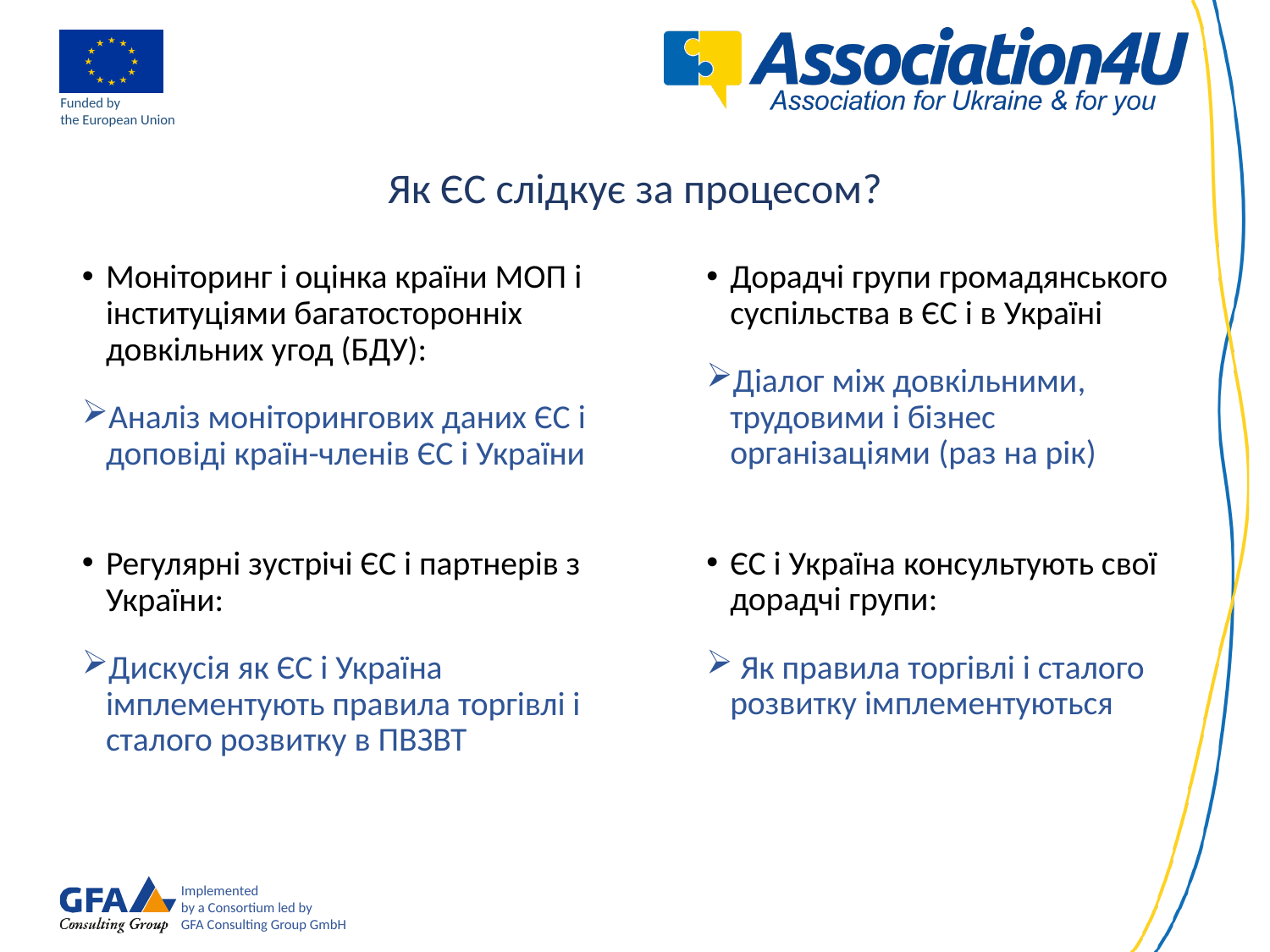

Як ЄС слідкує за процесом?
Моніторинг і оцінка країни МОП і інституціями багатосторонніх довкільних угод (БДУ):
Аналіз моніторингових даних ЄС і доповіді країн-членів ЄС і України
Регулярні зустрічі ЄС і партнерів з України:
Дискусія як ЄС і Україна імплементують правила торгівлі і сталого розвитку в ПВЗВТ
Дорадчі групи громадянського суспільства в ЄС і в Україні
Діалог між довкільними, трудовими і бізнес організаціями (раз на рік)
ЄС і Україна консультують свої дорадчі групи:
 Як правила торгівлі і сталого розвитку імплементуються